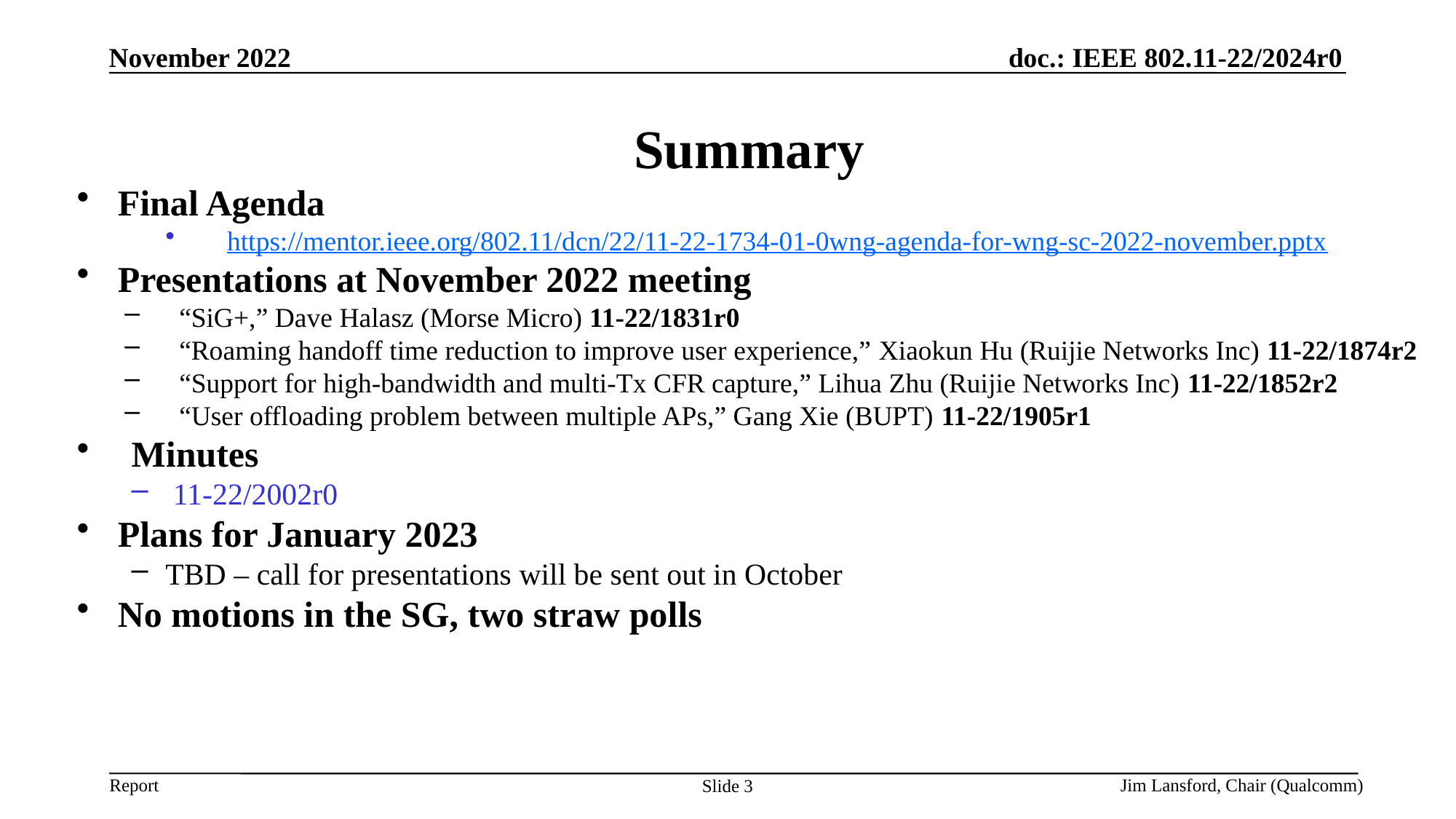

November 2022
Summary
Final Agenda
 https://mentor.ieee.org/802.11/dcn/22/11-22-1734-01-0wng-agenda-for-wng-sc-2022-november.pptx
Presentations at November 2022 meeting
“SiG+,” Dave Halasz (Morse Micro) 11-22/1831r0
“Roaming handoff time reduction to improve user experience,” Xiaokun Hu (Ruijie Networks Inc) 11-22/1874r2
“Support for high-bandwidth and multi-Tx CFR capture,” Lihua Zhu (Ruijie Networks Inc) 11-22/1852r2
“User offloading problem between multiple APs,” Gang Xie (BUPT) 11-22/1905r1
Minutes
 11-22/2002r0
Plans for January 2023
TBD – call for presentations will be sent out in October
No motions in the SG, two straw polls

Jim Lansford, Chair (Qualcomm)
Slide 3